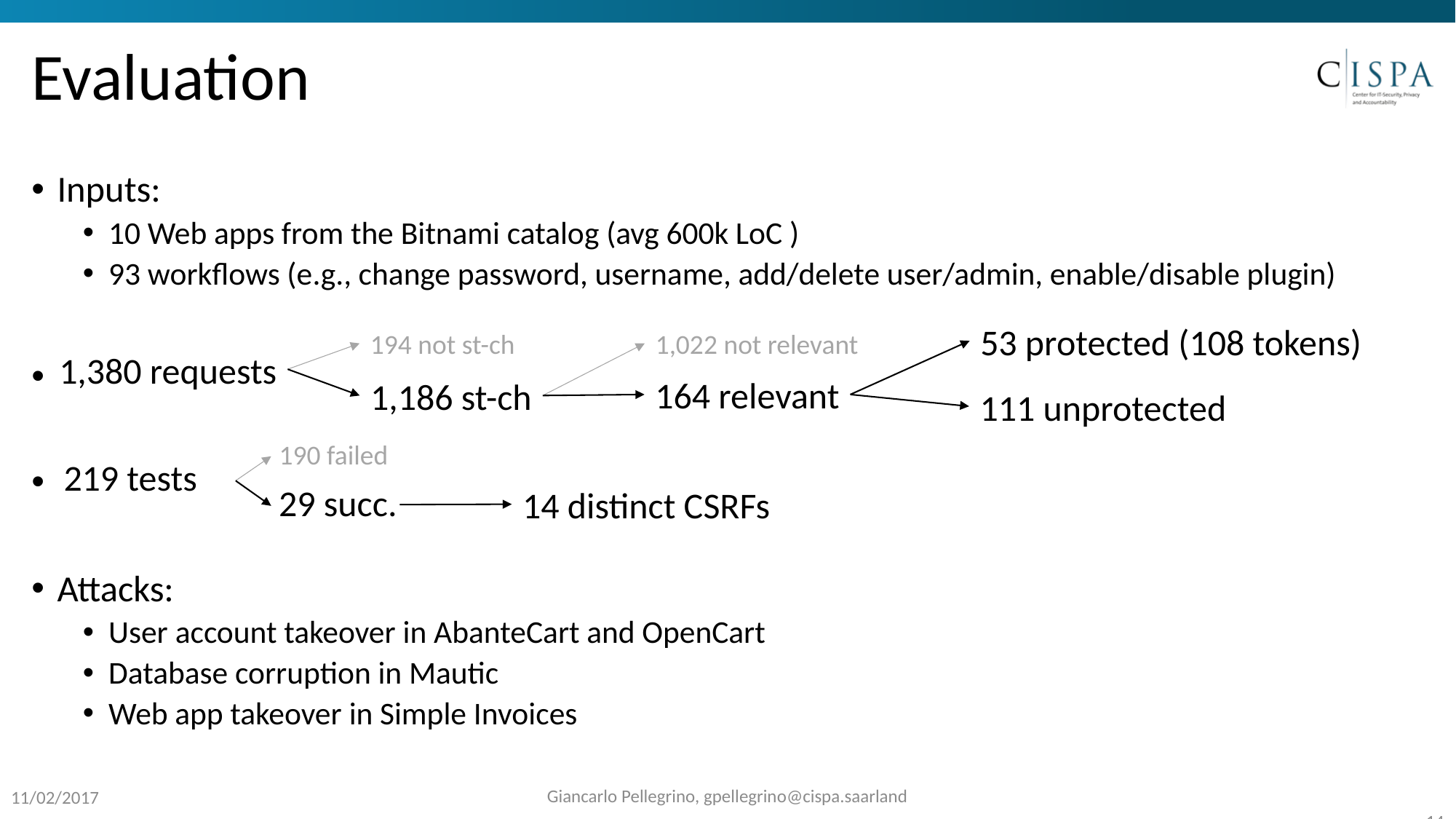

# Evaluation
Inputs:
10 Web apps from the Bitnami catalog (avg 600k LoC )
93 workflows (e.g., change password, username, add/delete user/admin, enable/disable plugin)

Attacks:
User account takeover in AbanteCart and OpenCart
Database corruption in Mautic
Web app takeover in Simple Invoices

53 protected (108 tokens)
1,022 not relevant
194 not st-ch
1,380 requests
164 relevant
1,186 st-ch
111 unprotected
190 failed
219 tests
29 succ.
14 distinct CSRFs
Giancarlo Pellegrino, gpellegrino@cispa.saarland
11/02/2017
14